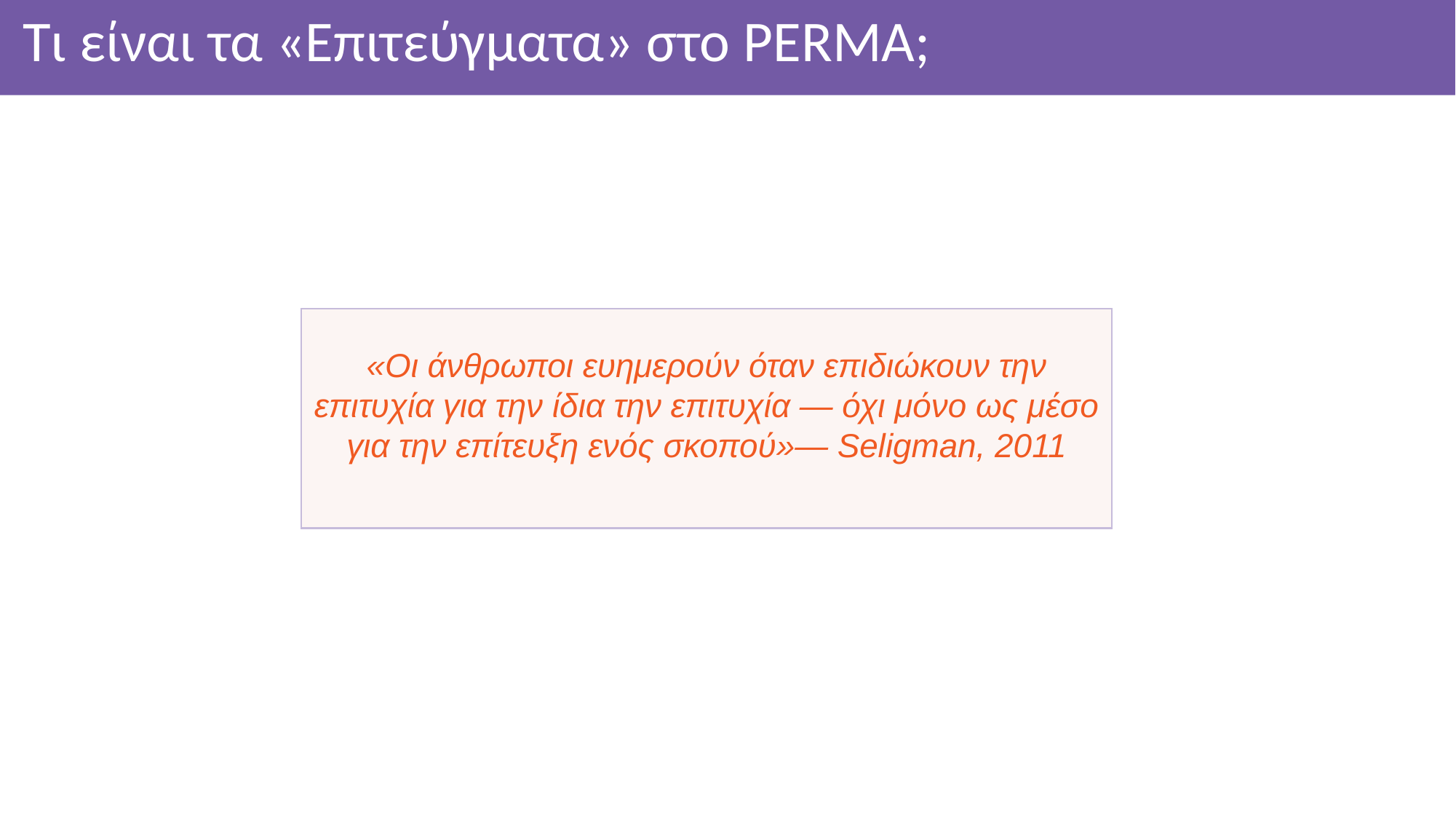

# Τι είναι τα «Επιτεύγματα» στο PERMA;
«Οι άνθρωποι ευημερούν όταν επιδιώκουν την επιτυχία για την ίδια την επιτυχία — όχι μόνο ως μέσο για την επίτευξη ενός σκοπού»— Seligman, 2011